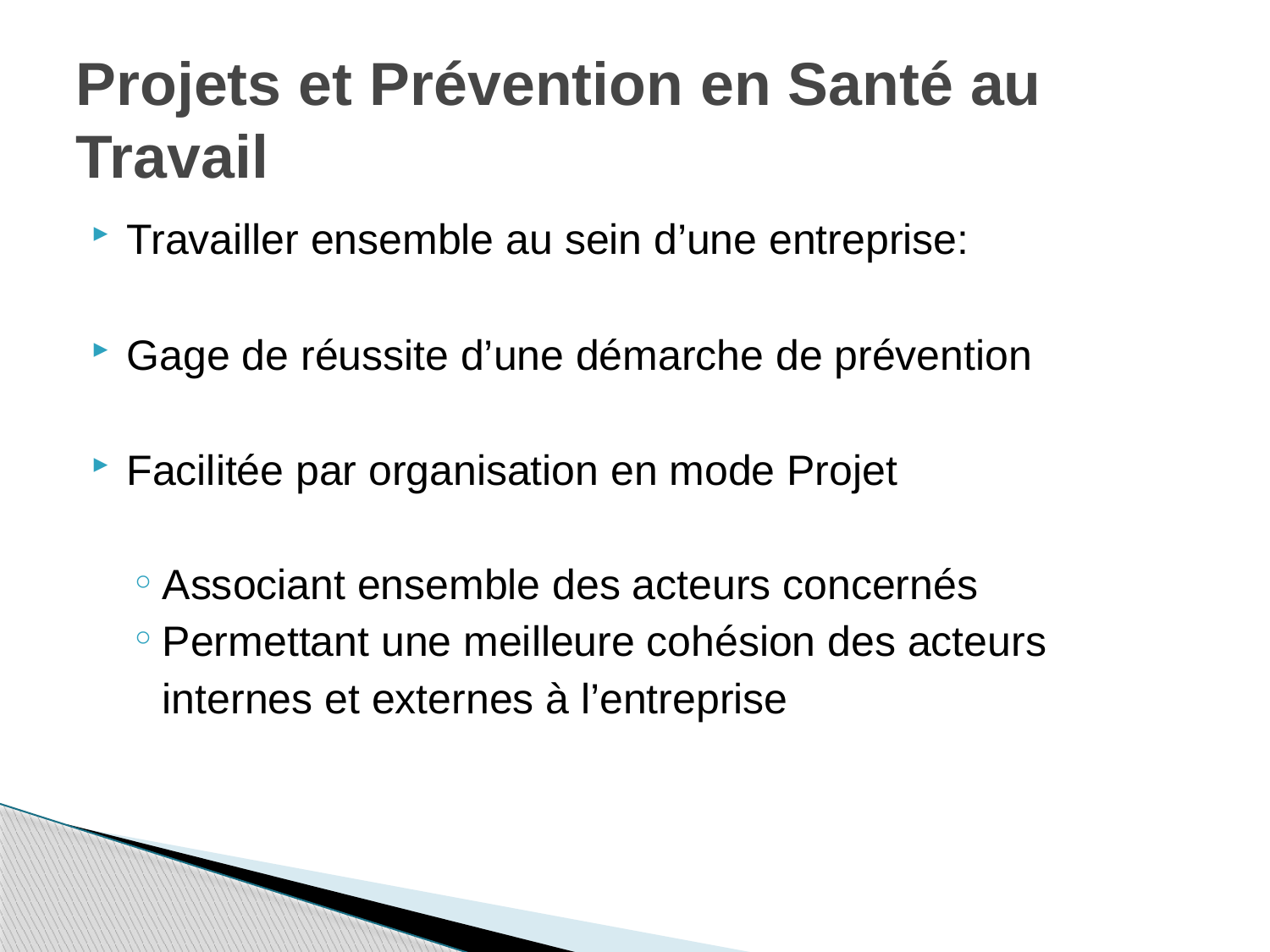

# Projets et Prévention en Santé au Travail
Travailler ensemble au sein d’une entreprise:

Gage de réussite d’une démarche de prévention

Facilitée par organisation en mode Projet

Associant ensemble des acteurs concernés
Permettant une meilleure cohésion des acteurs internes et externes à l’entreprise